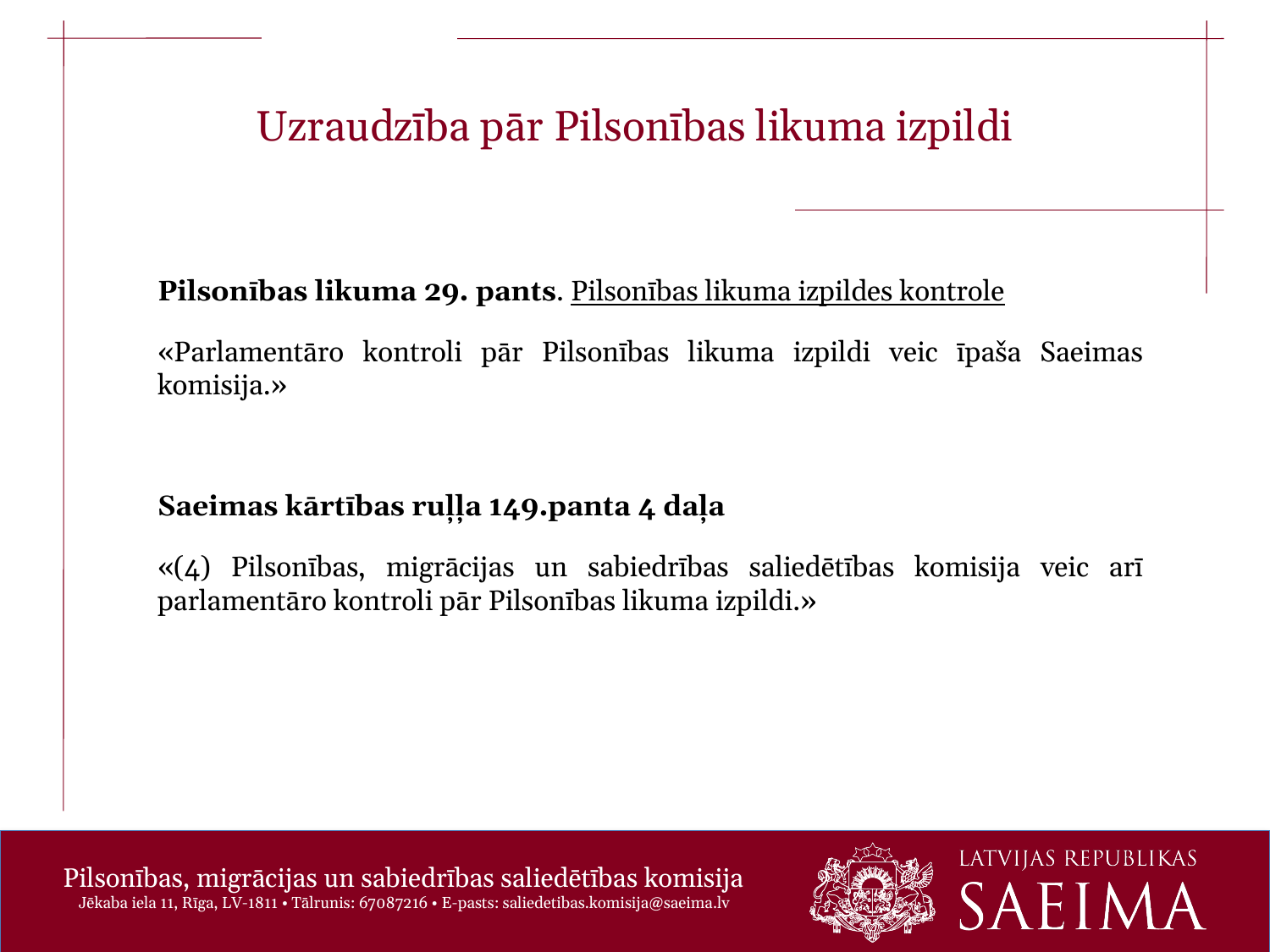

Uzraudzība pār Pilsonības likuma izpildi
Pilsonības likuma 29. pants. Pilsonības likuma izpildes kontrole
«Parlamentāro kontroli pār Pilsonības likuma izpildi veic īpaša Saeimas komisija.»

Saeimas kārtības ruļļa 149.panta 4 daļa
«(4) Pilsonības, migrācijas un sabiedrības saliedētības komisija veic arī parlamentāro kontroli pār Pilsonības likuma izpildi.»